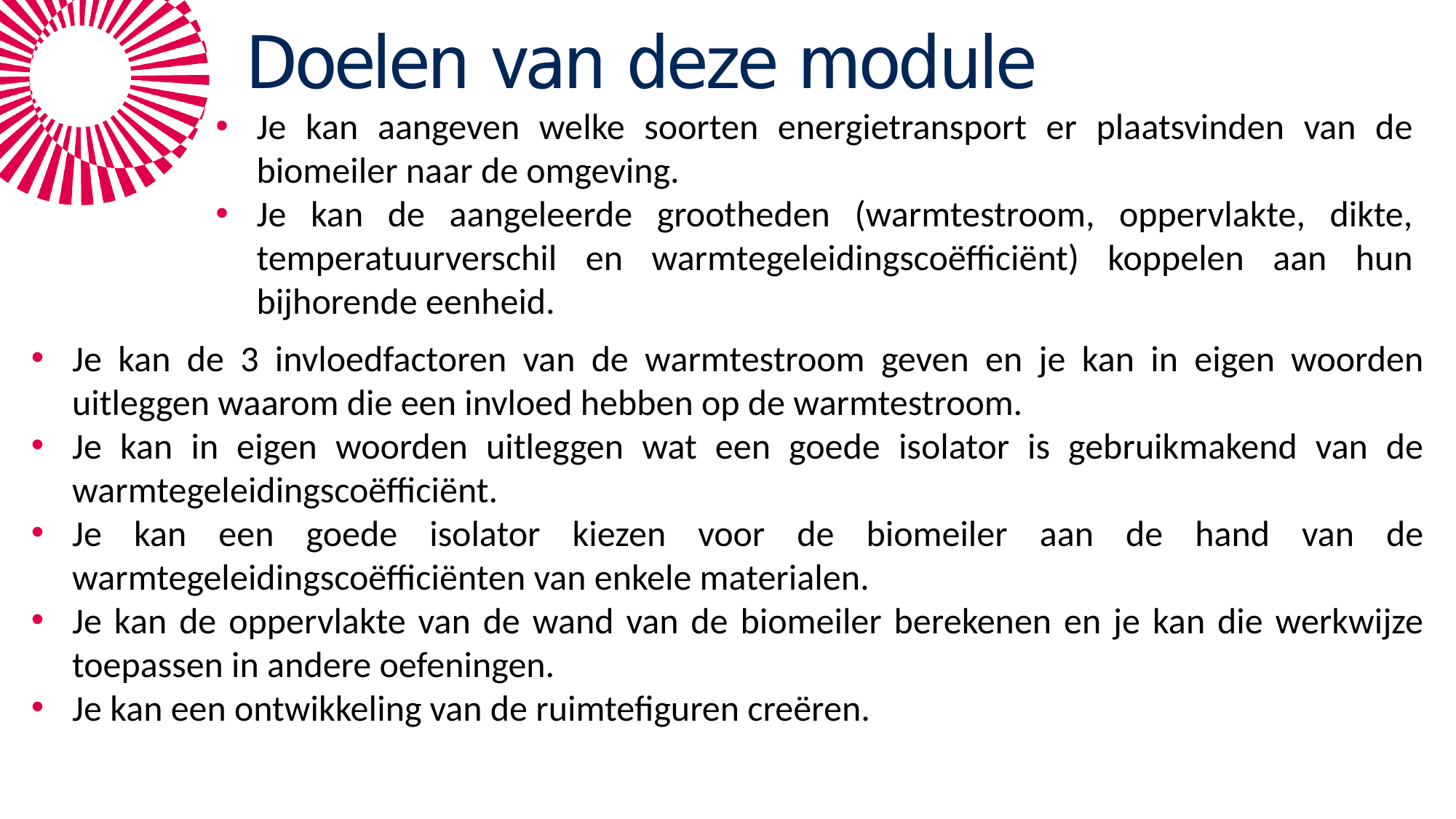

Doelen van deze module
Je kan aangeven welke soorten energietransport er plaatsvinden van de biomeiler naar de omgeving.
Je kan de aangeleerde grootheden (warmtestroom, oppervlakte, dikte, temperatuurverschil en warmtegeleidingscoëfficiënt) koppelen aan hun bijhorende eenheid.
Je kan de 3 invloedfactoren van de warmtestroom geven en je kan in eigen woorden uitleggen waarom die een invloed hebben op de warmtestroom.
Je kan in eigen woorden uitleggen wat een goede isolator is gebruikmakend van de warmtegeleidingscoëfficiënt.
Je kan een goede isolator kiezen voor de biomeiler aan de hand van de warmtegeleidingscoëfficiënten van enkele materialen.
Je kan de oppervlakte van de wand van de biomeiler berekenen en je kan die werkwijze toepassen in andere oefeningen.
Je kan een ontwikkeling van de ruimtefiguren creëren.